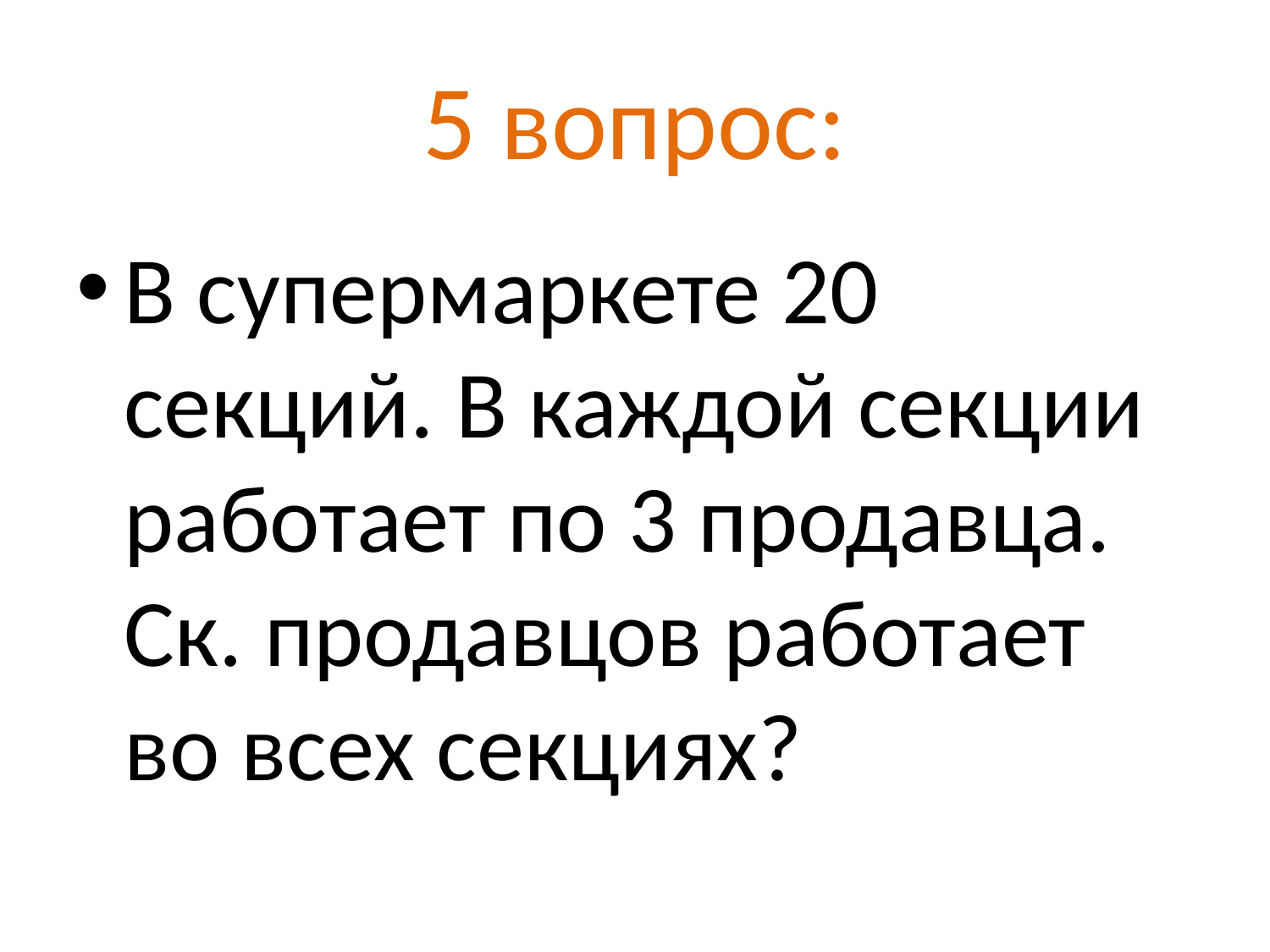

# 5 вопрос:
В супермаркете 20 секций. В каждой секции работает по 3 продавца. Ск. продавцов работает во всех секциях?